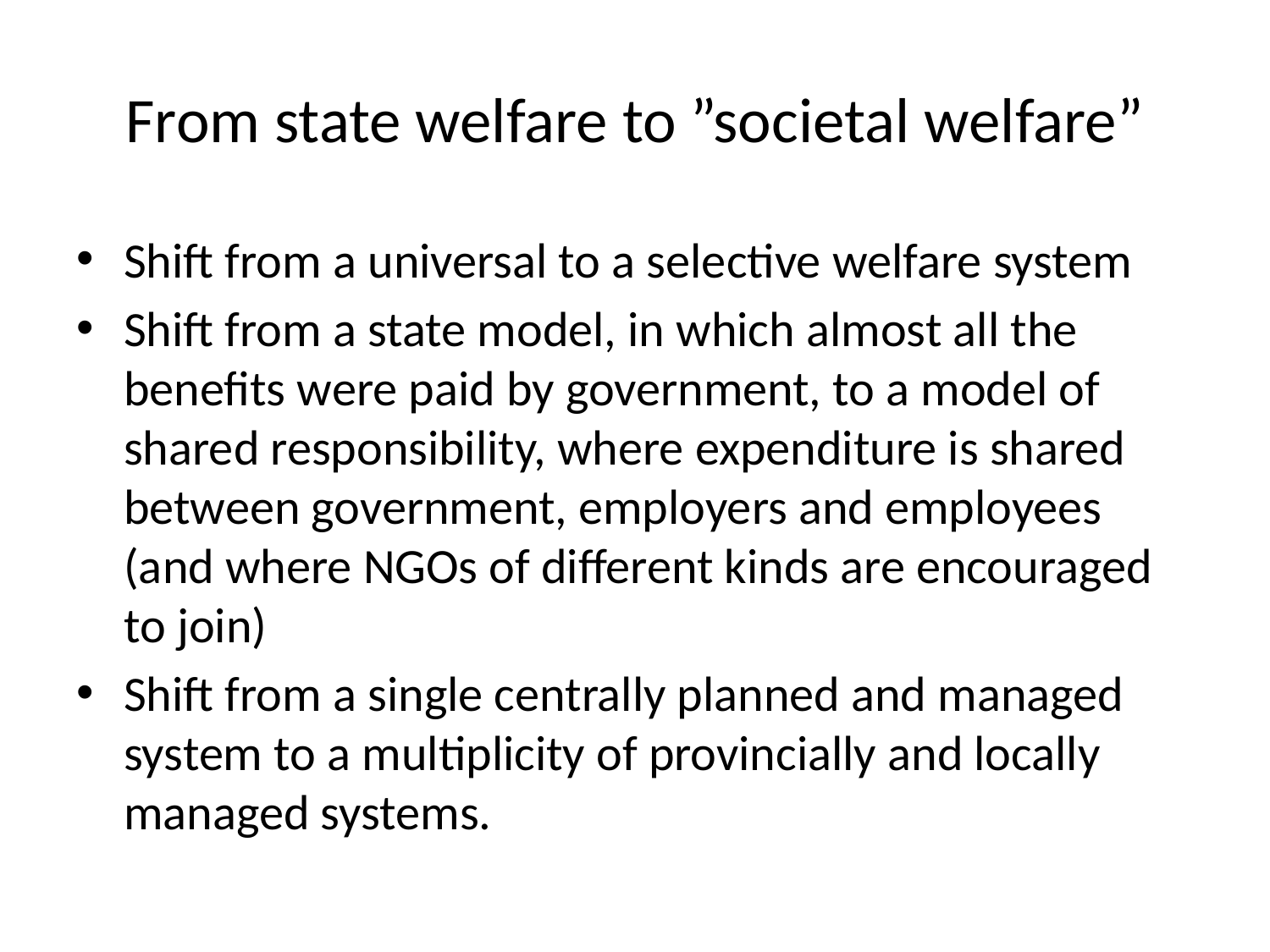

# From state welfare to ”societal welfare”
Shift from a universal to a selective welfare system
Shift from a state model, in which almost all the benefits were paid by government, to a model of shared responsibility, where expenditure is shared between government, employers and employees (and where NGOs of different kinds are encouraged to join)
Shift from a single centrally planned and managed system to a multiplicity of provincially and locally managed systems.